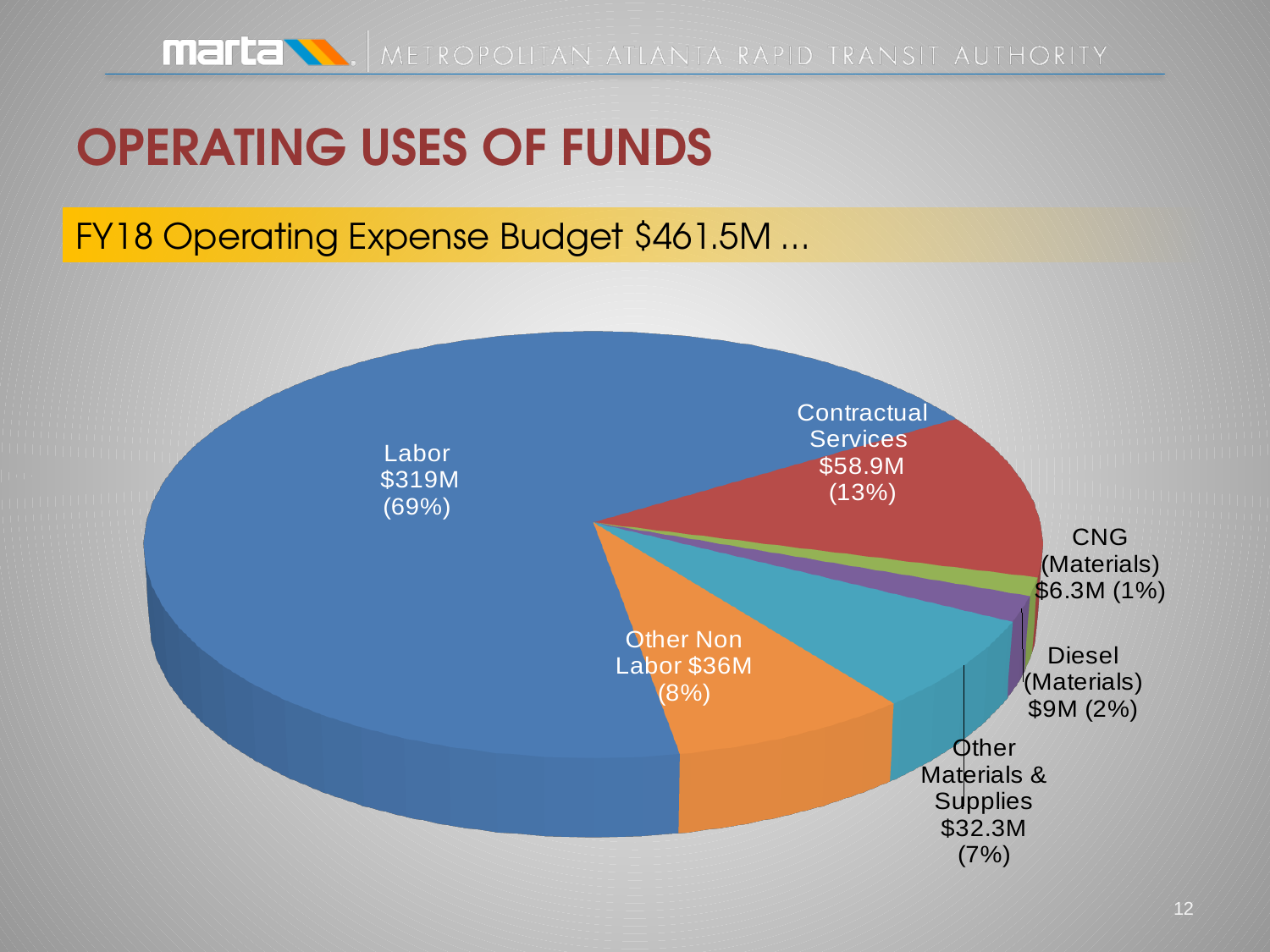

Operating uses of Funds
FY18 Operating Expense Budget $461.5M …

[unsupported chart]

12